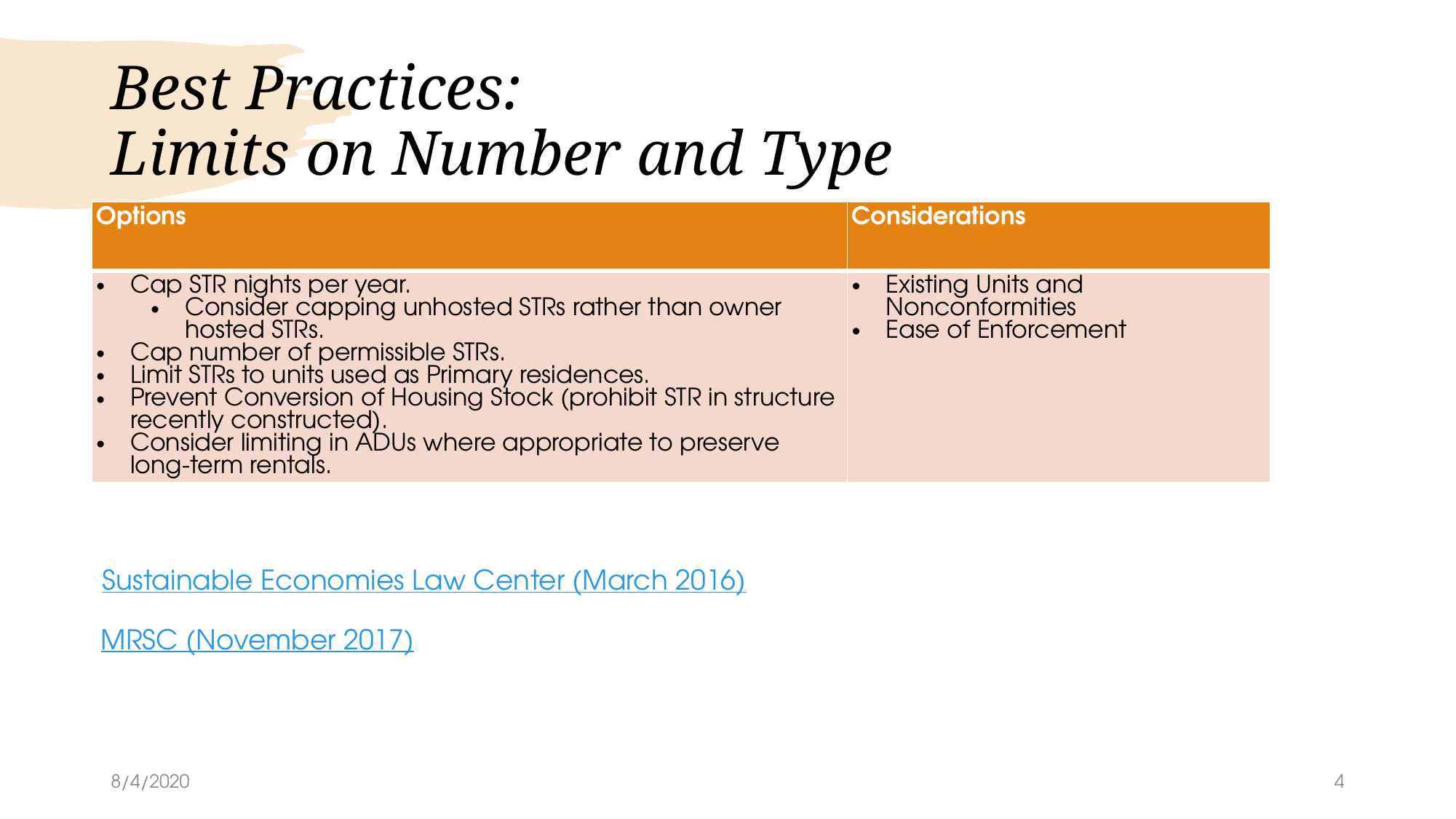

# Best Practices: Limits on Number and Type
| Options | Considerations |
| --- | --- |
| Cap STR nights per year. Consider capping unhosted STRs rather than owner hosted STRs. Cap number of permissible STRs. Limit STRs to units used as Primary residences. Prevent Conversion of Housing Stock (prohibit STR in structure recently constructed). Consider limiting in ADUs where appropriate to preserve long-term rentals. | Existing Units and Nonconformities Ease of Enforcement |
Sustainable Economies Law Center (March 2016)
MRSC (November 2017)
8/4/2020
4